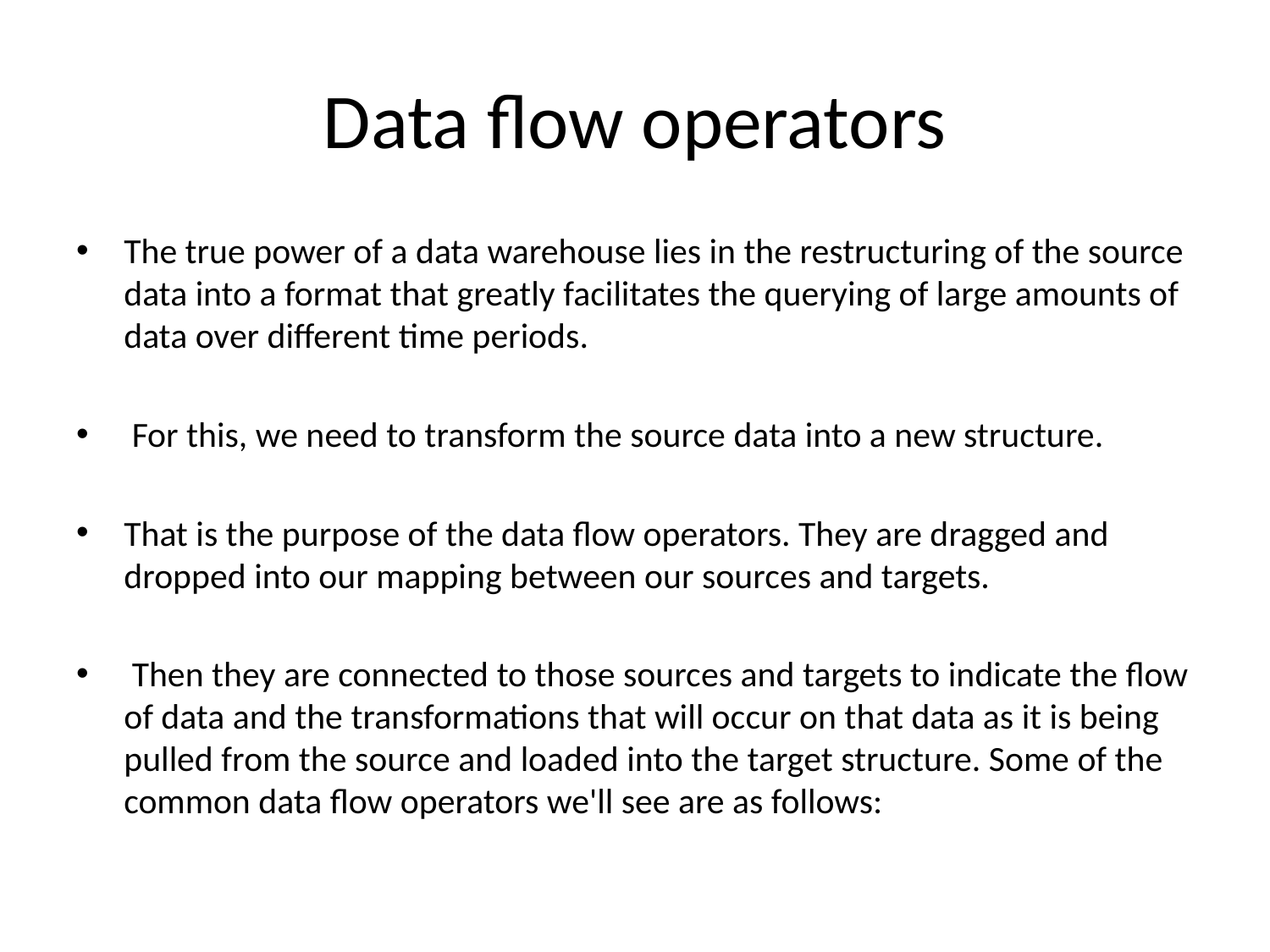

# Data flow operators
The true power of a data warehouse lies in the restructuring of the source data into a format that greatly facilitates the querying of large amounts of data over different time periods.

 For this, we need to transform the source data into a new structure.

That is the purpose of the data flow operators. They are dragged and dropped into our mapping between our sources and targets.

 Then they are connected to those sources and targets to indicate the flow of data and the transformations that will occur on that data as it is being pulled from the source and loaded into the target structure. Some of the common data flow operators we'll see are as follows: